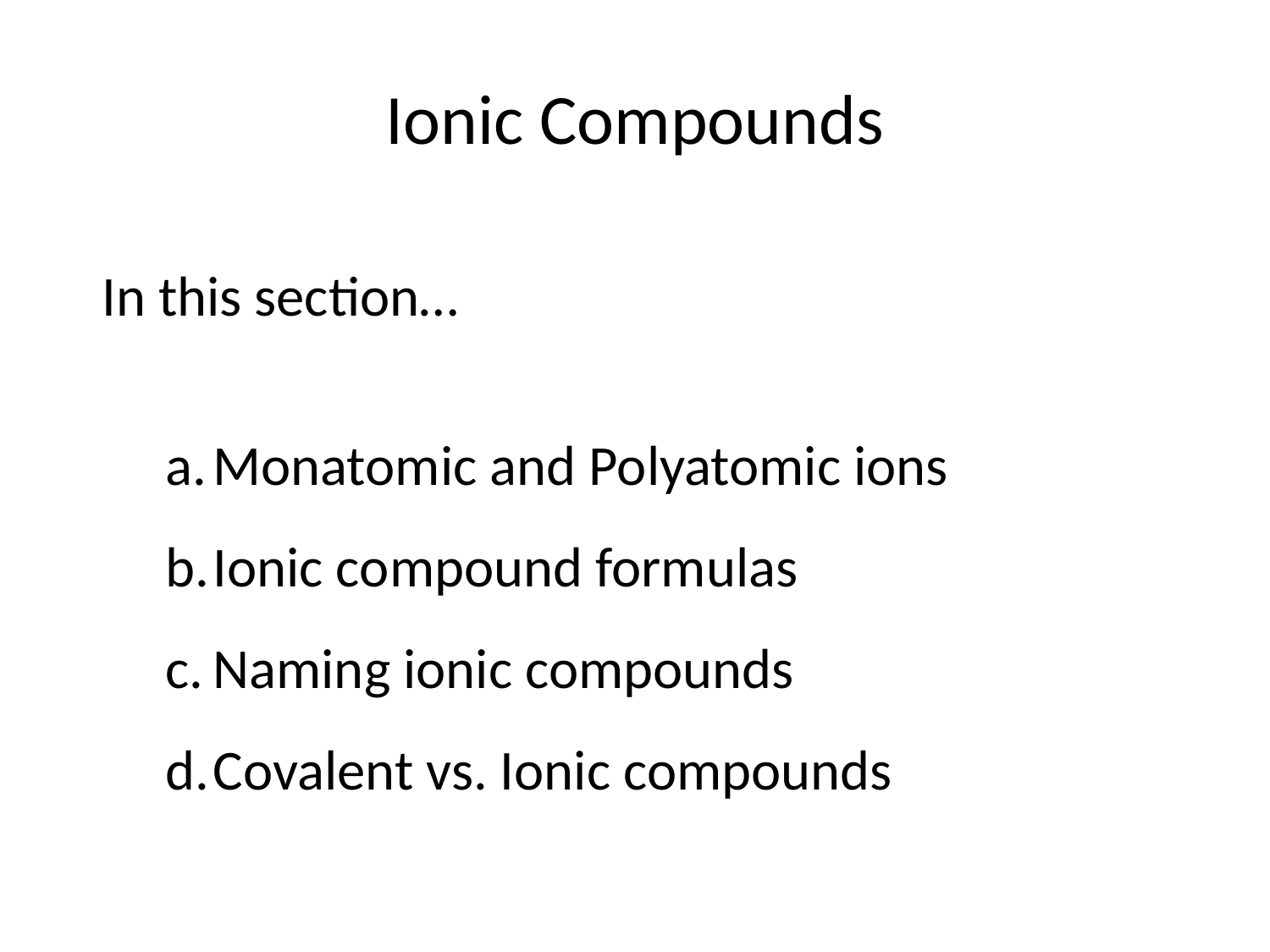

# Ionic Compounds
In this section…

Monatomic and Polyatomic ions
Ionic compound formulas
Naming ionic compounds
Covalent vs. Ionic compounds